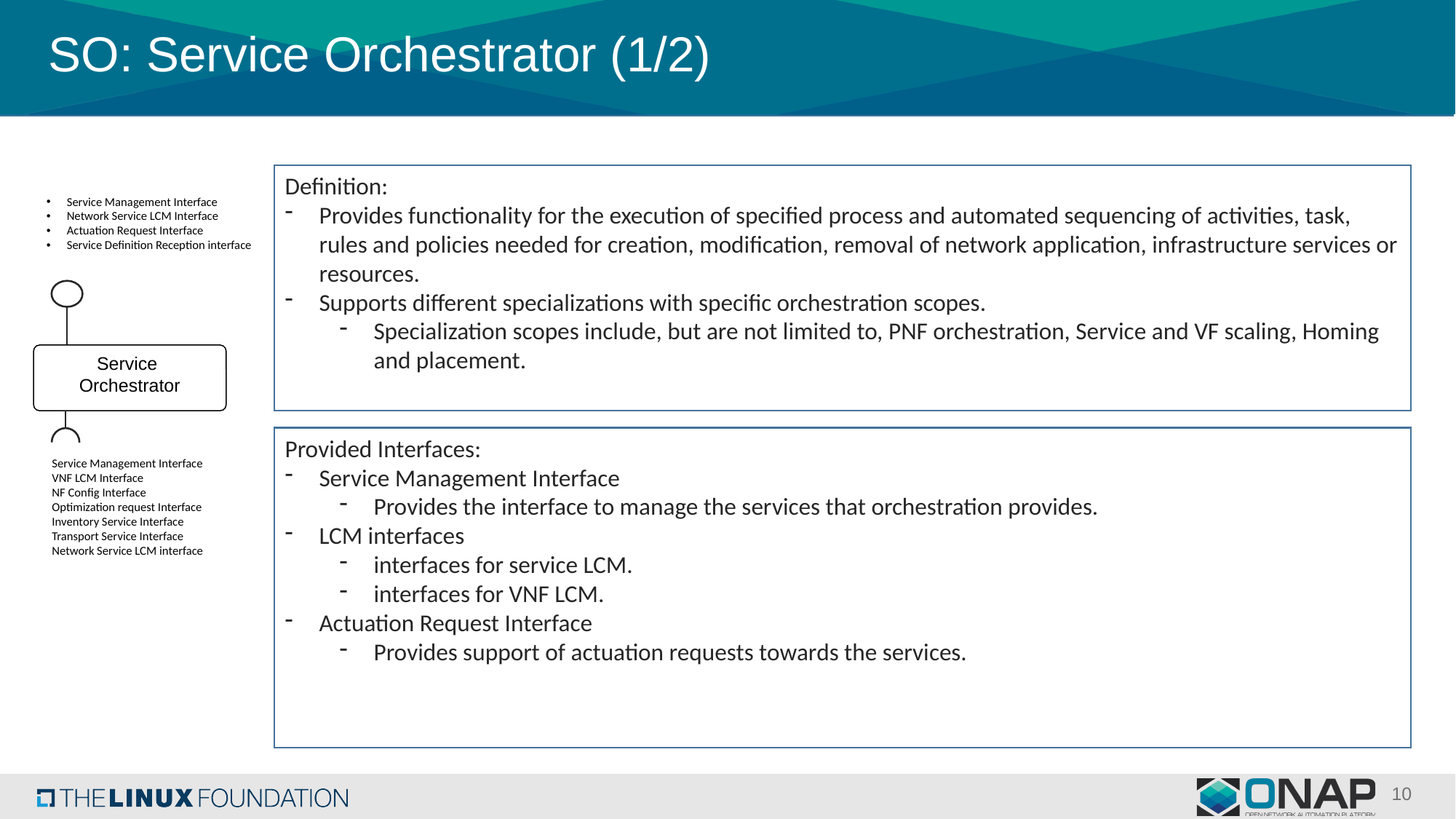

# SO: Service Orchestrator (1/2)
Definition:
Provides functionality for the execution of specified process and automated sequencing of activities, task, rules and policies needed for creation, modification, removal of network application, infrastructure services or resources.
Supports different specializations with specific orchestration scopes.
Specialization scopes include, but are not limited to, PNF orchestration, Service and VF scaling, Homing and placement.
Service Management Interface
Network Service LCM Interface
Actuation Request Interface
Service Definition Reception interface

Service
Orchestrator
Provided Interfaces:
Service Management Interface
Provides the interface to manage the services that orchestration provides.
LCM interfaces
interfaces for service LCM.
interfaces for VNF LCM.
Actuation Request Interface
Provides support of actuation requests towards the services.

Service Management Interface
VNF LCM Interface
NF Config Interface
Optimization request Interface
Inventory Service Interface
Transport Service Interface
Network Service LCM interface
10